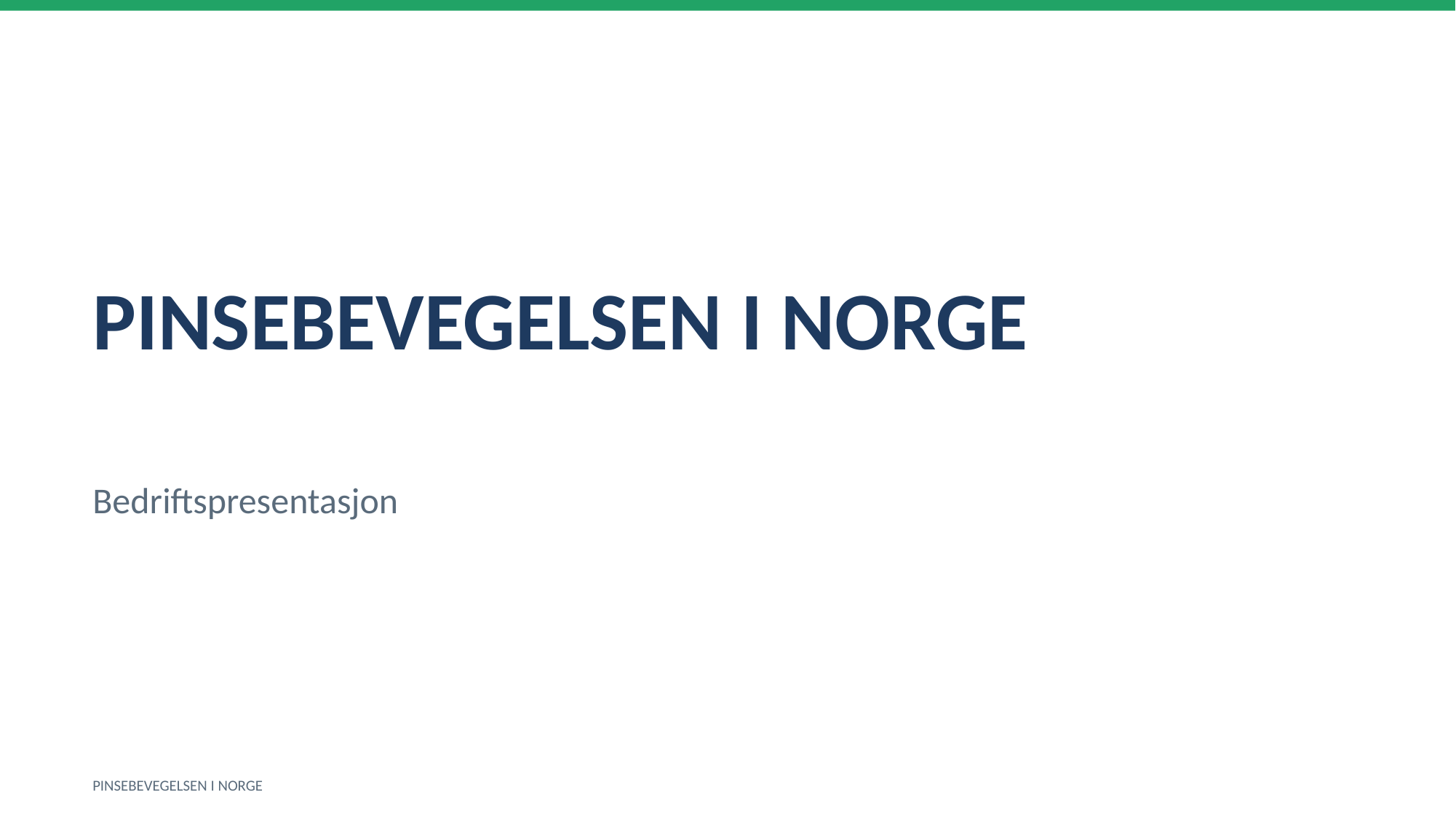

PINSEBEVEGELSEN I NORGE
Bedriftspresentasjon
PINSEBEVEGELSEN I NORGE